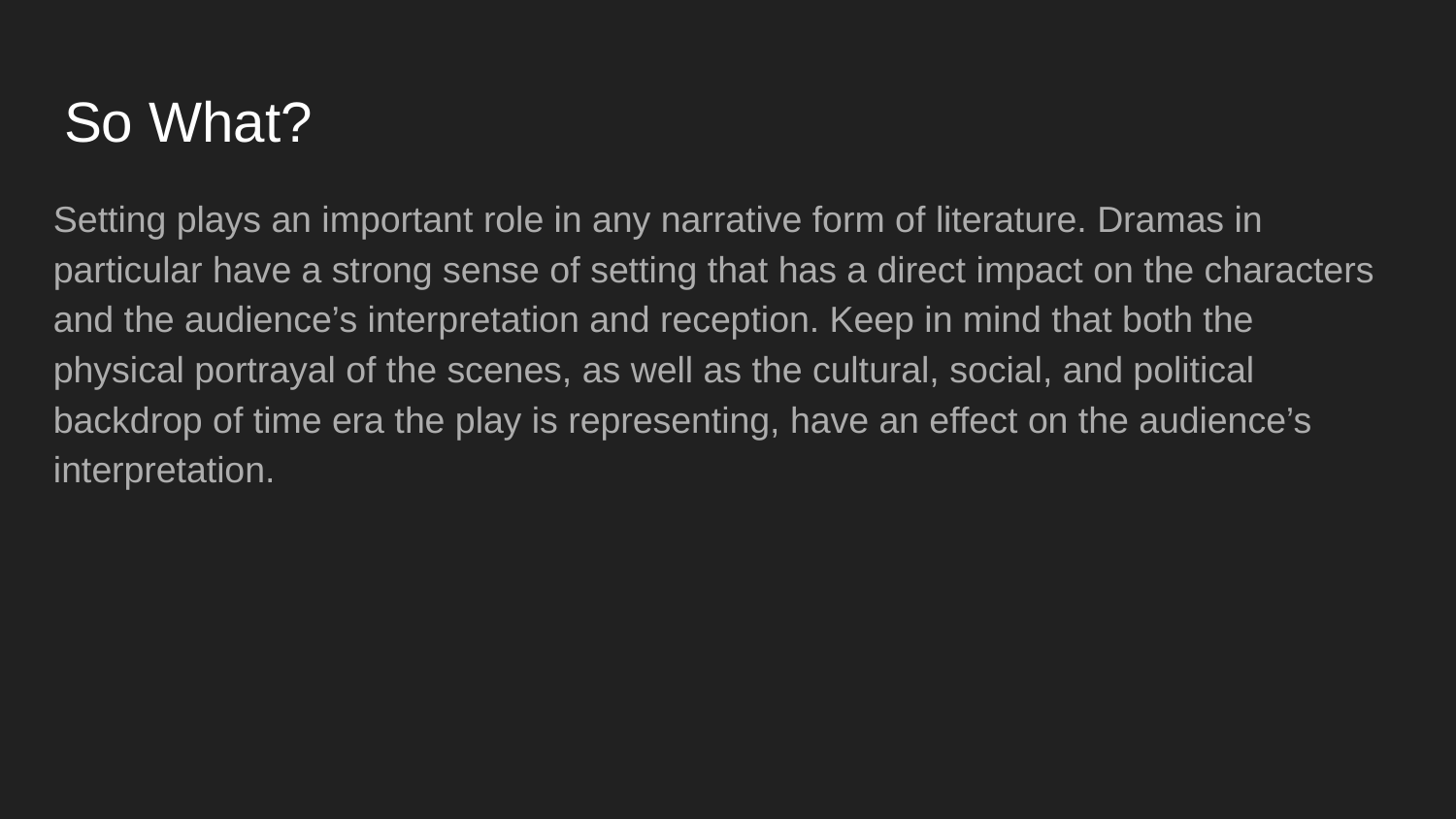

# So What?
Setting plays an important role in any narrative form of literature. Dramas in particular have a strong sense of setting that has a direct impact on the characters and the audience’s interpretation and reception. Keep in mind that both the physical portrayal of the scenes, as well as the cultural, social, and political backdrop of time era the play is representing, have an effect on the audience’s interpretation.